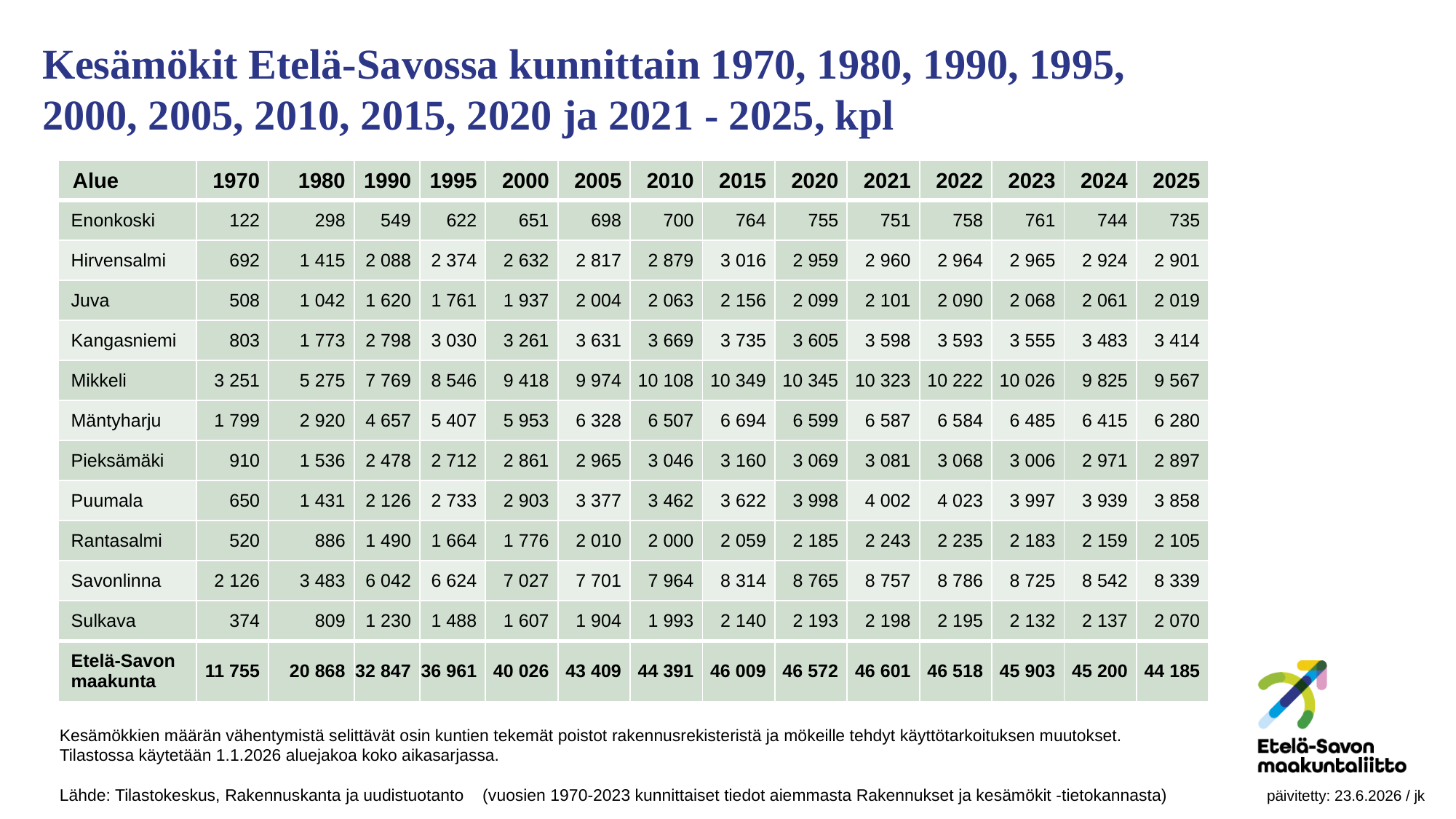

# Kesämökit Etelä-Savossa kunnittain 1970, 1980, 1990, 1995, 2000, 2005, 2010, 2015, 2020 ja 2021 - 2025, kpl
| Alue | 1970 | 1980 | 1990 | 1995 | 2000 | 2005 | 2010 | 2015 | 2020 | 2021 | 2022 | 2023 | 2024 | 2025 |
| --- | --- | --- | --- | --- | --- | --- | --- | --- | --- | --- | --- | --- | --- | --- |
| Enonkoski | 122 | 298 | 549 | 622 | 651 | 698 | 700 | 764 | 755 | 751 | 758 | 761 | 744 | 735 |
| Hirvensalmi | 692 | 1 415 | 2 088 | 2 374 | 2 632 | 2 817 | 2 879 | 3 016 | 2 959 | 2 960 | 2 964 | 2 965 | 2 924 | 2 901 |
| Juva | 508 | 1 042 | 1 620 | 1 761 | 1 937 | 2 004 | 2 063 | 2 156 | 2 099 | 2 101 | 2 090 | 2 068 | 2 061 | 2 019 |
| Kangasniemi | 803 | 1 773 | 2 798 | 3 030 | 3 261 | 3 631 | 3 669 | 3 735 | 3 605 | 3 598 | 3 593 | 3 555 | 3 483 | 3 414 |
| Mikkeli | 3 251 | 5 275 | 7 769 | 8 546 | 9 418 | 9 974 | 10 108 | 10 349 | 10 345 | 10 323 | 10 222 | 10 026 | 9 825 | 9 567 |
| Mäntyharju | 1 799 | 2 920 | 4 657 | 5 407 | 5 953 | 6 328 | 6 507 | 6 694 | 6 599 | 6 587 | 6 584 | 6 485 | 6 415 | 6 280 |
| Pieksämäki | 910 | 1 536 | 2 478 | 2 712 | 2 861 | 2 965 | 3 046 | 3 160 | 3 069 | 3 081 | 3 068 | 3 006 | 2 971 | 2 897 |
| Puumala | 650 | 1 431 | 2 126 | 2 733 | 2 903 | 3 377 | 3 462 | 3 622 | 3 998 | 4 002 | 4 023 | 3 997 | 3 939 | 3 858 |
| Rantasalmi | 520 | 886 | 1 490 | 1 664 | 1 776 | 2 010 | 2 000 | 2 059 | 2 185 | 2 243 | 2 235 | 2 183 | 2 159 | 2 105 |
| Savonlinna | 2 126 | 3 483 | 6 042 | 6 624 | 7 027 | 7 701 | 7 964 | 8 314 | 8 765 | 8 757 | 8 786 | 8 725 | 8 542 | 8 339 |
| Sulkava | 374 | 809 | 1 230 | 1 488 | 1 607 | 1 904 | 1 993 | 2 140 | 2 193 | 2 198 | 2 195 | 2 132 | 2 137 | 2 070 |
| Etelä-Savon maakunta | 11 755 | 20 868 | 32 847 | 36 961 | 40 026 | 43 409 | 44 391 | 46 009 | 46 572 | 46 601 | 46 518 | 45 903 | 45 200 | 44 185 |
Kesämökkien määrän vähentymistä selittävät osin kuntien tekemät poistot rakennusrekisteristä ja mökeille tehdyt käyttötarkoituksen muutokset.
Tilastossa käytetään 1.1.2026 aluejakoa koko aikasarjassa.

Lähde: Tilastokeskus, Rakennuskanta ja uudistuotanto    (vuosien 1970-2023 kunnittaiset tiedot aiemmasta Rakennukset ja kesämökit -tietokannasta)                     päivitetty: 23.6.2026 / jk